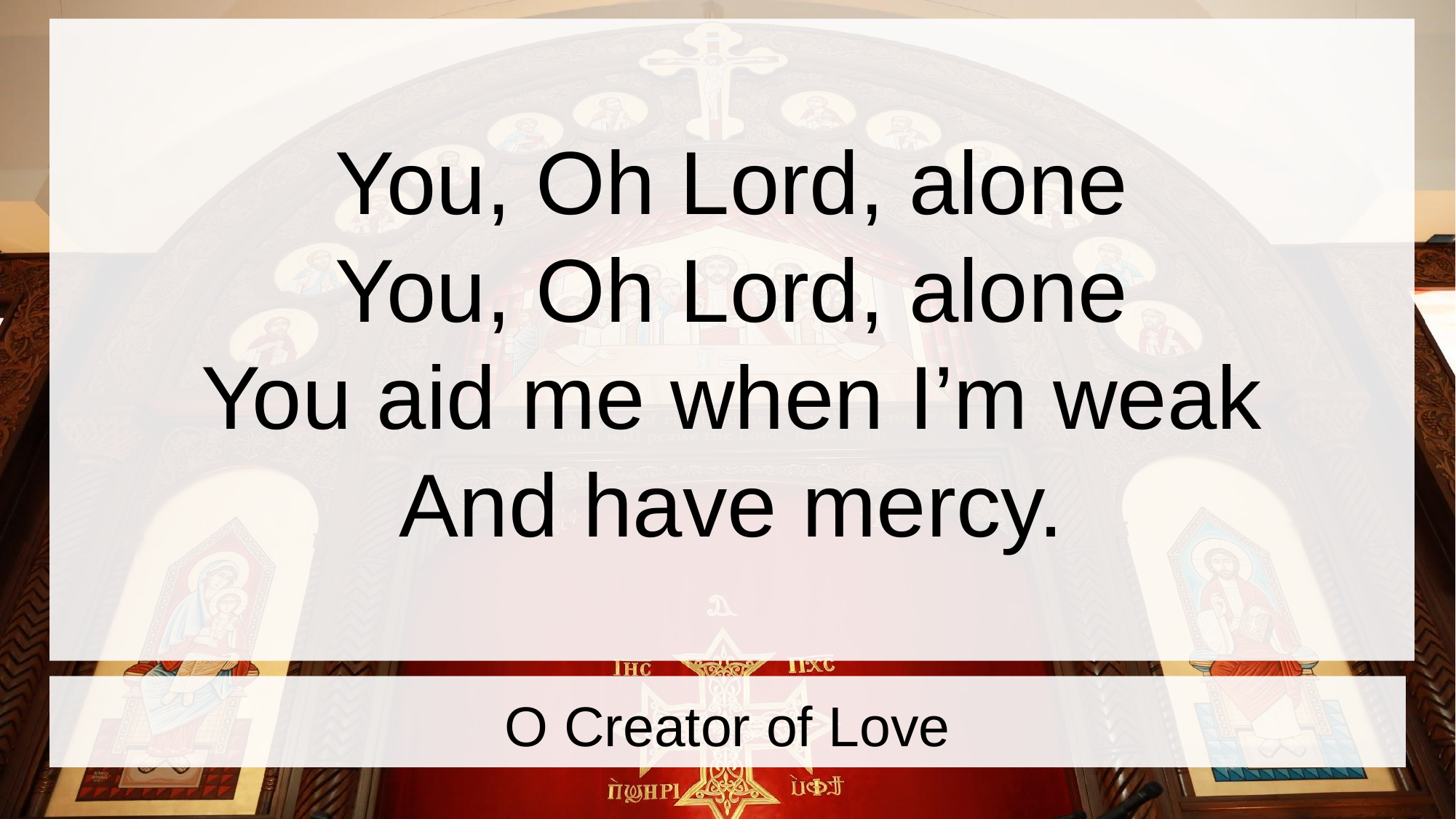

You, Oh Lord, alone
You, Oh Lord, alone
You aid me when I’m weak
And have mercy.
# O Creator of Love